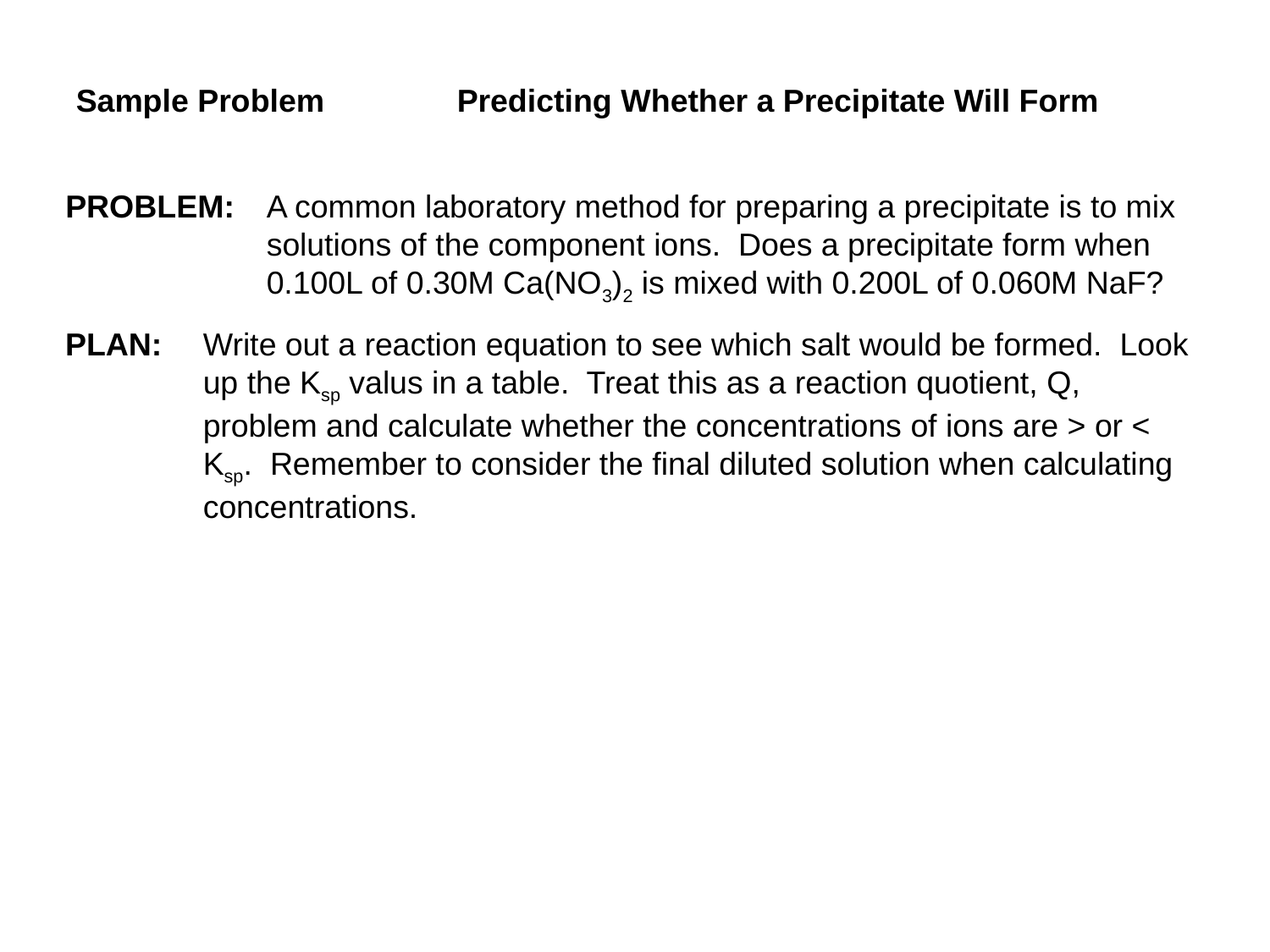

Sample Problem
Predicting Whether a Precipitate Will Form
PROBLEM:
A common laboratory method for preparing a precipitate is to mix solutions of the component ions.  Does a precipitate form when 0.100L of 0.30M Ca(NO3)2 is mixed with 0.200L of 0.060M NaF?
PLAN:
Write out a reaction equation to see which salt would be formed.  Look up the Ksp valus in a table.  Treat this as a reaction quotient, Q, problem and calculate whether the concentrations of ions are > or < Ksp.  Remember to consider the final diluted solution when calculating concentrations.